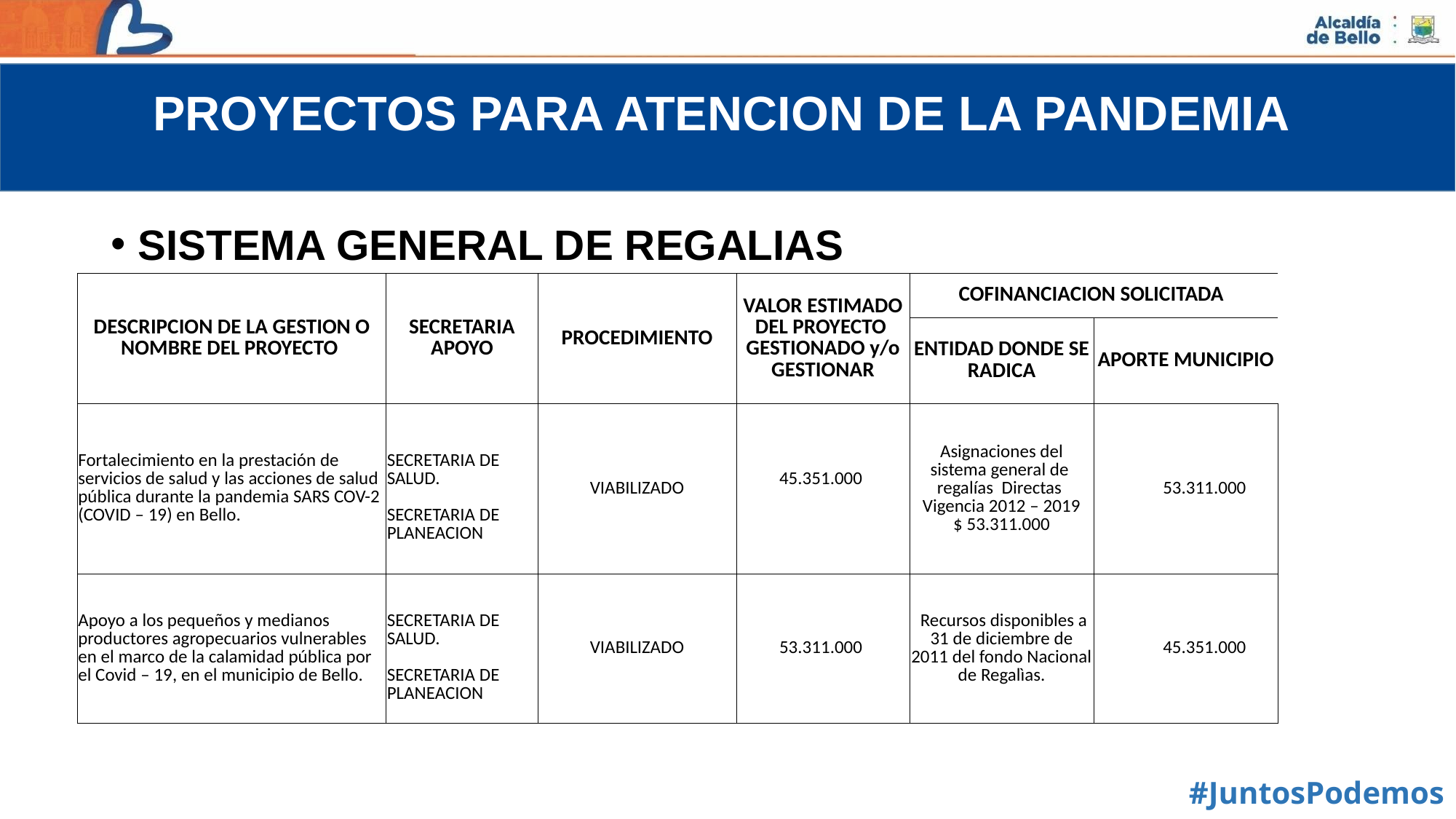

PROYECTOS PARA ATENCION DE LA PANDEMIA

PROGRAMA
SISTEMA GENERAL DE REGALIAS

| DESCRIPCION DE LA GESTION O NOMBRE DEL PROYECTO | SECRETARIA APOYO | PROCEDIMIENTO | VALOR ESTIMADO DEL PROYECTO GESTIONADO y/o GESTIONAR | COFINANCIACION SOLICITADA |  |
| --- | --- | --- | --- | --- | --- |
|  |  |  |  | ENTIDAD DONDE SE RADICA | APORTE MUNICIPIO |
| Fortalecimiento en la prestación de servicios de salud y las acciones de salud pública durante la pandemia SARS COV-2 (COVID – 19) en Bello. | SECRETARIA DE SALUD. SECRETARIA DE PLANEACION | VIABILIZADO | 45.351.000 | Asignaciones del sistema general de regalías Directas Vigencia 2012 – 2019 $ 53.311.000 | 53.311.000 |
| Apoyo a los pequeños y medianos productores agropecuarios vulnerables en el marco de la calamidad pública por el Covid – 19, en el municipio de Bello. | SECRETARIA DE SALUD. SECRETARIA DE PLANEACION | VIABILIZADO | 53.311.000 | Recursos disponibles a 31 de diciembre de 2011 del fondo Nacional de Regalìas. | 45.351.000 |
#JuntosPodemos